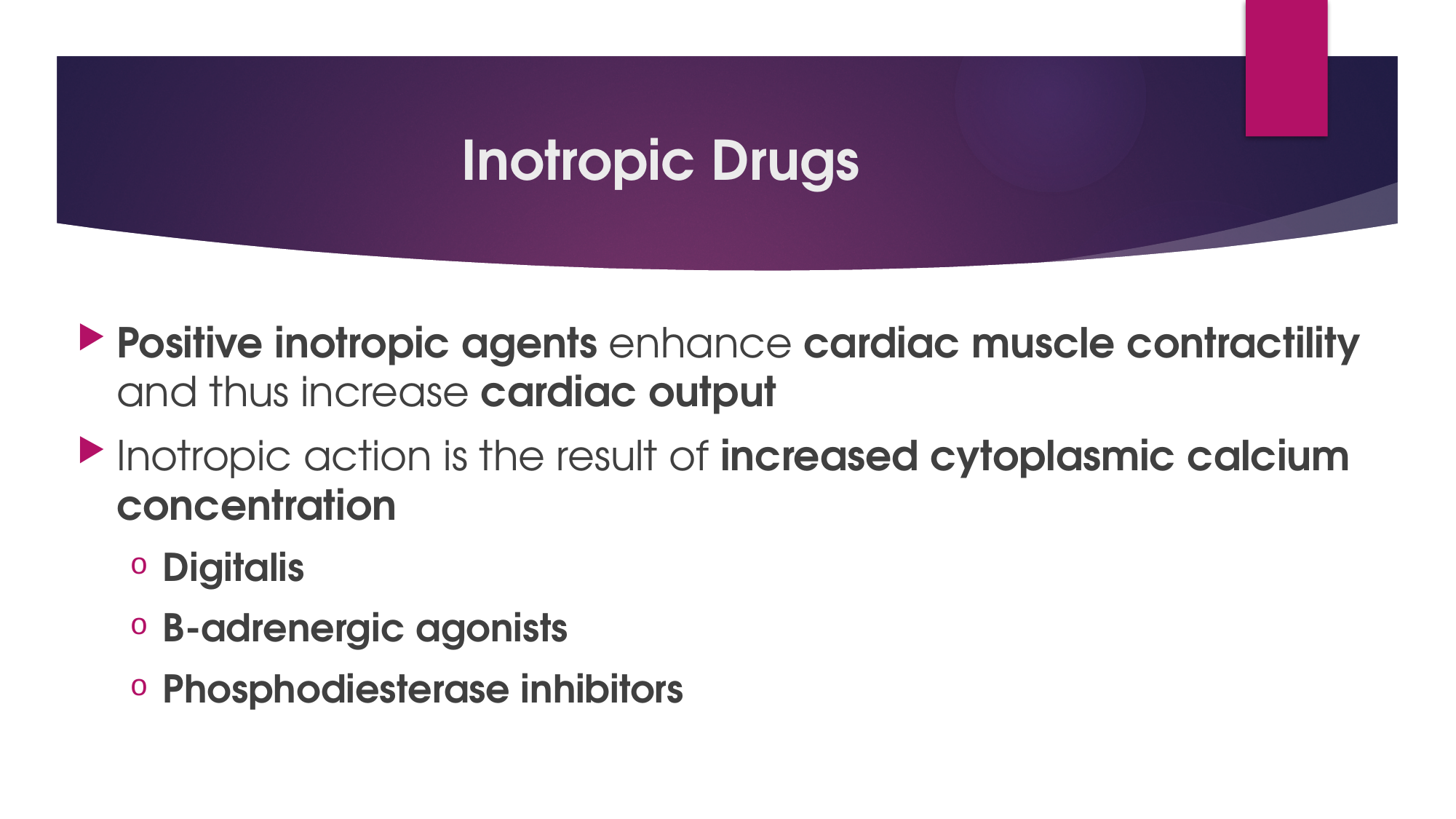

# Inotropic Drugs
Positive inotropic agents enhance cardiac muscle contractility and thus increase cardiac output
Inotropic action is the result of increased cytoplasmic calcium concentration
Digitalis
B-adrenergic agonists
Phosphodiesterase inhibitors